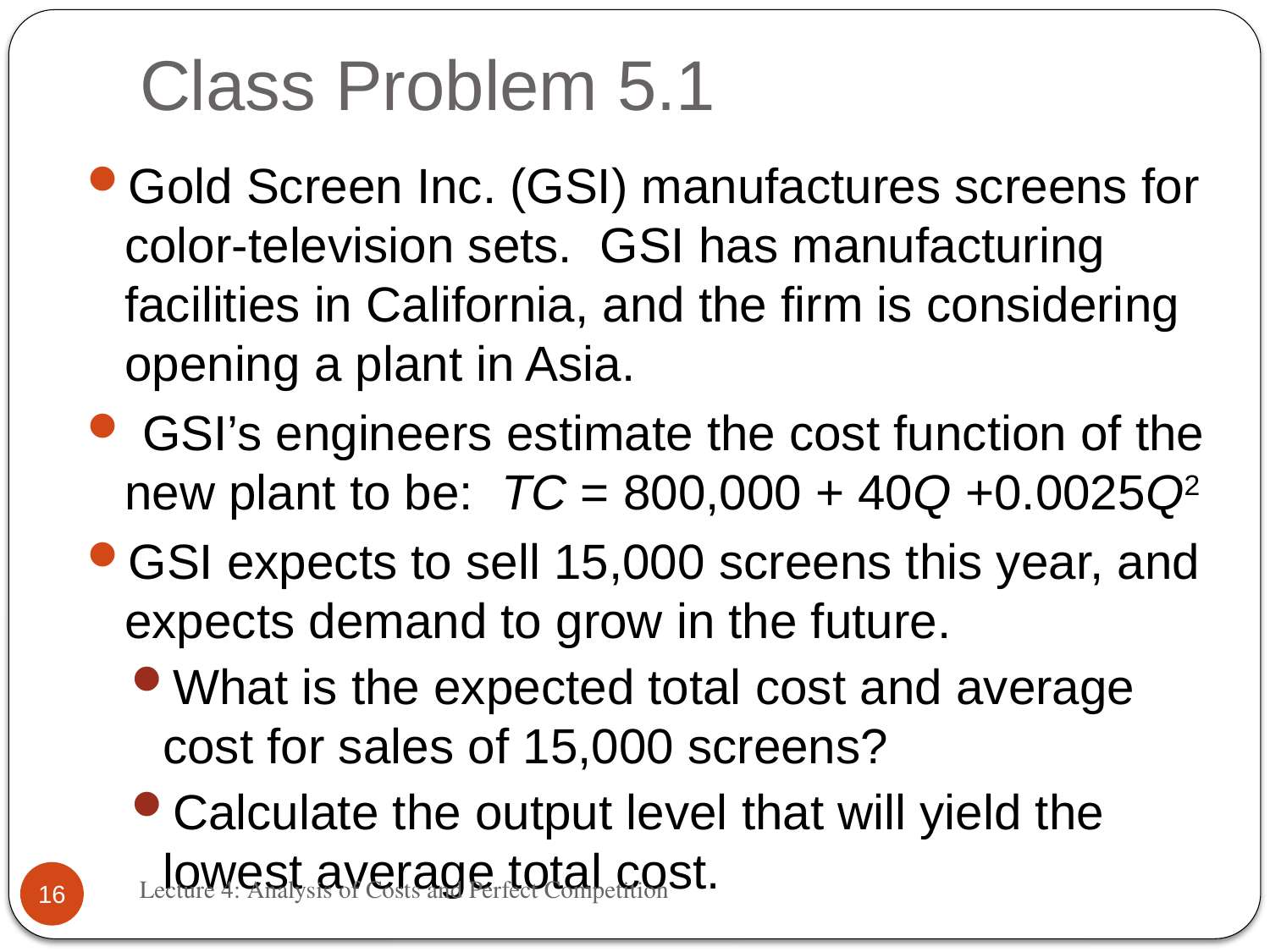

# Class Problem 5.1
Gold Screen Inc. (GSI) manufactures screens for color-television sets.  GSI has manufacturing facilities in California, and the firm is considering opening a plant in Asia.
 GSI’s engineers estimate the cost function of the new plant to be:  TC = 800,000 + 40Q +0.0025Q2
GSI expects to sell 15,000 screens this year, and expects demand to grow in the future.
What is the expected total cost and average cost for sales of 15,000 screens?
Calculate the output level that will yield the lowest average total cost.
Lecture 4: Analysis of Costs and Perfect Competition
16